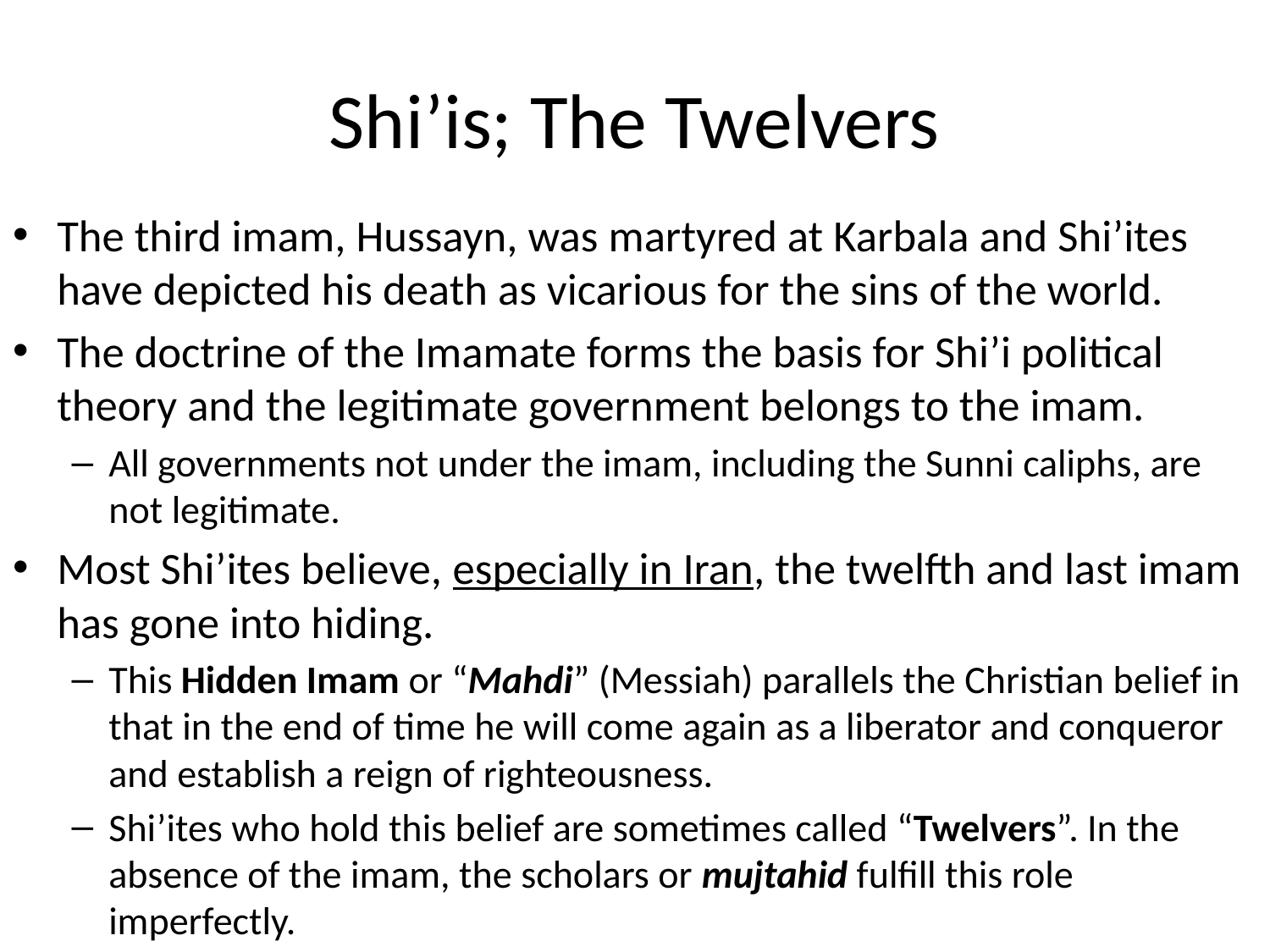

# Shi’is; The Twelvers
The third imam, Hussayn, was martyred at Karbala and Shi’ites have depicted his death as vicarious for the sins of the world.
The doctrine of the Imamate forms the basis for Shi’i political theory and the legitimate government belongs to the imam.
All governments not under the imam, including the Sunni caliphs, are not legitimate.
Most Shi’ites believe, especially in Iran, the twelfth and last imam has gone into hiding.
This Hidden Imam or “Mahdi” (Messiah) parallels the Christian belief in that in the end of time he will come again as a liberator and conqueror and establish a reign of righteousness.
Shi’ites who hold this belief are sometimes called “Twelvers”. In the absence of the imam, the scholars or mujtahid fulfill this role imperfectly.